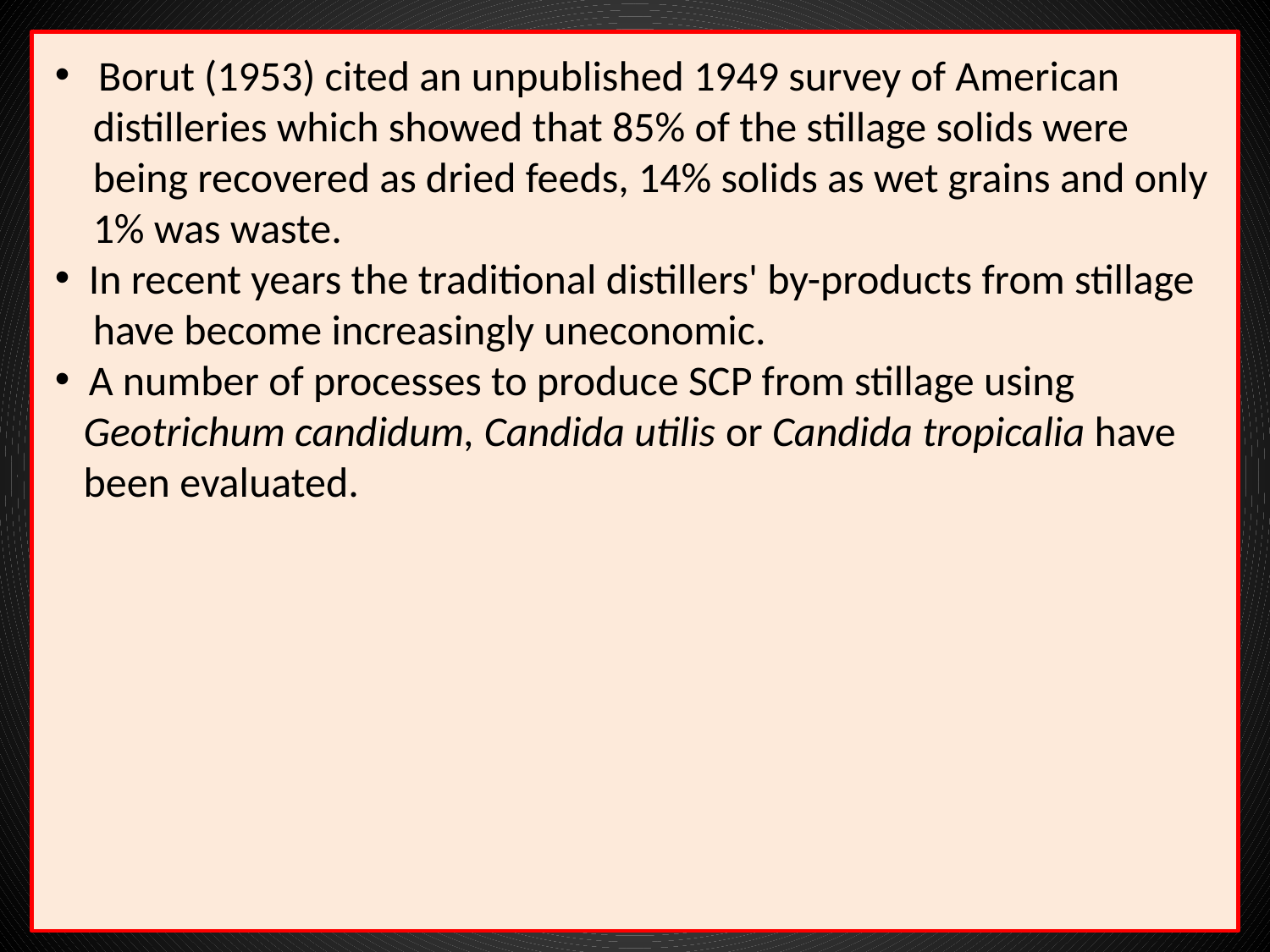

Borut (1953) cited an unpublished 1949 survey of American
    distilleries which showed that 85% of the stillage solids were
    being recovered as dried feeds, 14% solids as wet grains and only
    1% was waste.
  In recent years the traditional distillers' by-products from stillage
    have become increasingly uneconomic.
  A number of processes to produce SCP from stillage using
   Geotrichum candidum, Candida utilis or Candida tropicalia have
   been evaluated.